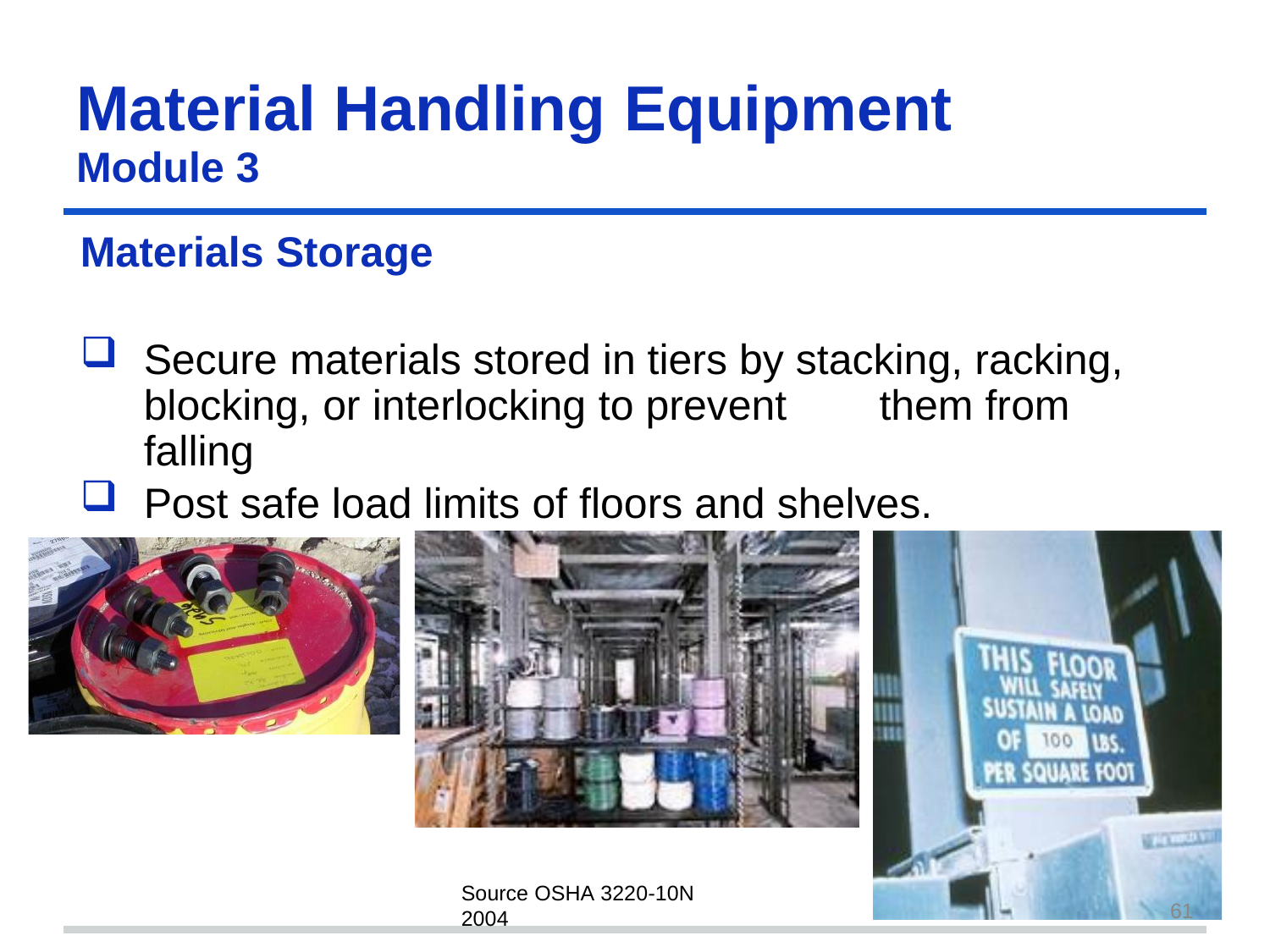

Material Handling	Equipment
Module 3
Materials Storage

Secure materials stored in tiers by stacking, racking, blocking, or interlocking to prevent	them from falling
Post safe load limits of floors and shelves.

Source OSHA 3220-10N 2004
61